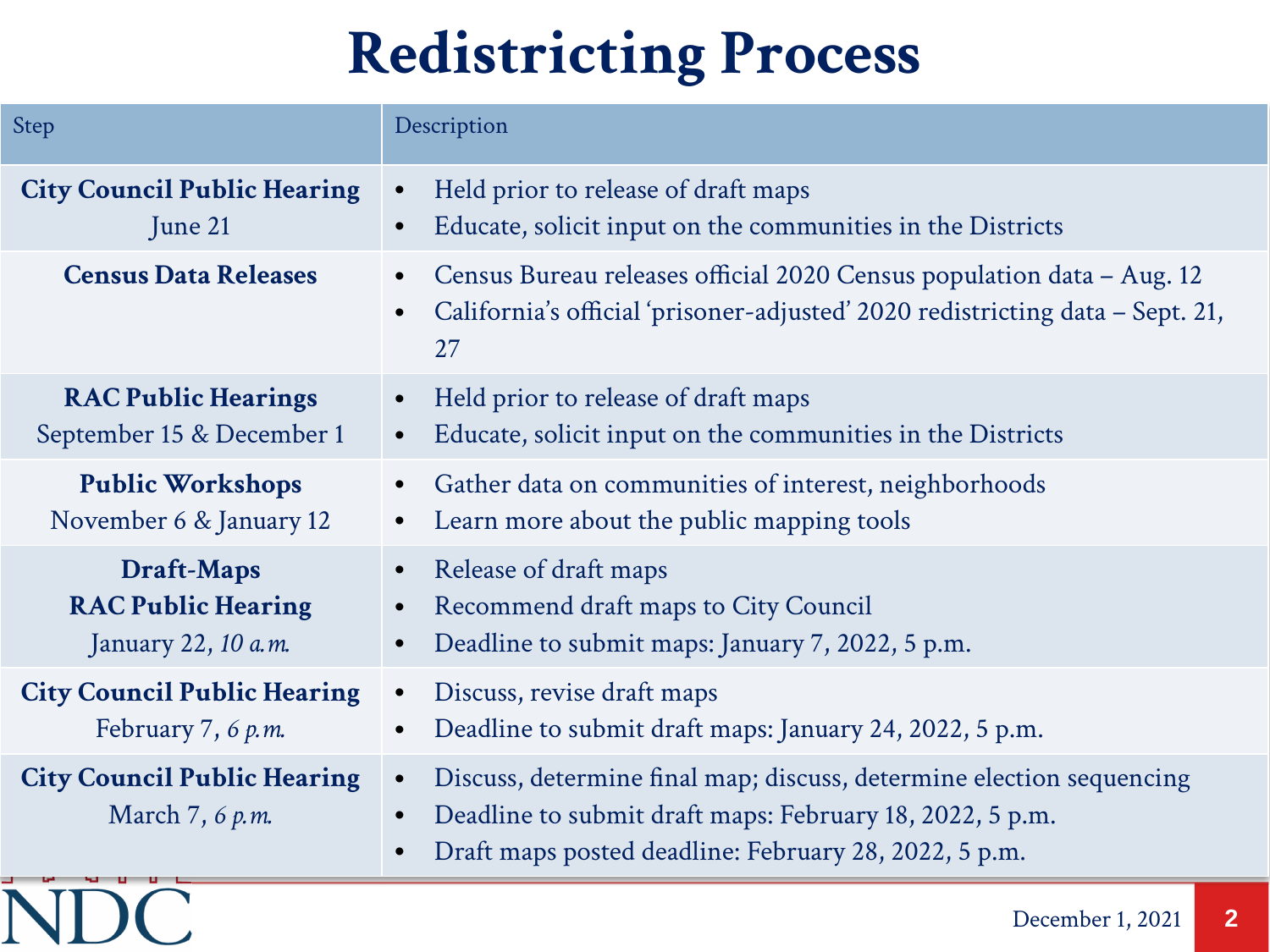

# Redistricting Process
| Step | Description |
| --- | --- |
| City Council Public Hearing June 21 | Held prior to release of draft maps Educate, solicit input on the communities in the Districts |
| Census Data Releases | Census Bureau releases official 2020 Census population data – Aug. 12 California’s official ‘prisoner-adjusted’ 2020 redistricting data – Sept. 21, 27 |
| RAC Public Hearings September 15 & December 1 | Held prior to release of draft maps Educate, solicit input on the communities in the Districts |
| Public Workshops November 6 & January 12 | Gather data on communities of interest, neighborhoods Learn more about the public mapping tools |
| Draft-Maps RAC Public Hearing January 22, 10 a.m. | Release of draft maps Recommend draft maps to City Council Deadline to submit maps: January 7, 2022, 5 p.m. |
| City Council Public Hearing February 7, 6 p.m. | Discuss, revise draft maps Deadline to submit draft maps: January 24, 2022, 5 p.m. |
| City Council Public Hearing March 7, 6 p.m. | Discuss, determine final map; discuss, determine election sequencing Deadline to submit draft maps: February 18, 2022, 5 p.m. Draft maps posted deadline: February 28, 2022, 5 p.m. |
2
December 1, 2021